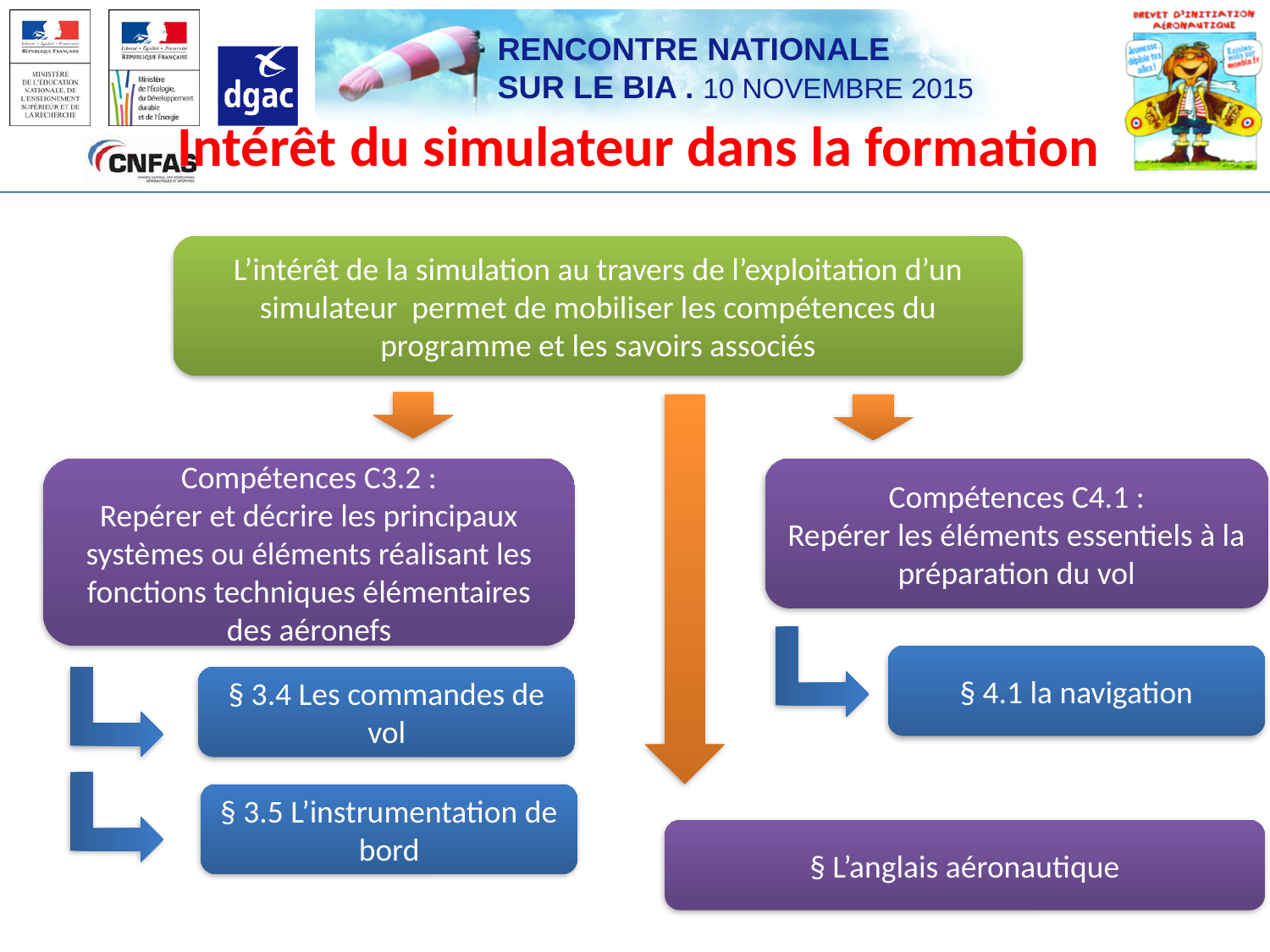

Intérêt du simulateur dans la formation
L’intérêt de la simulation au travers de l’exploitation d’un simulateur  permet de mobiliser les compétences du programme et les savoirs associés

Compétences C3.2 :
Repérer et décrire les principaux systèmes ou éléments réalisant les fonctions techniques élémentaires des aéronefs
Compétences C4.1 :
Repérer les éléments essentiels à la préparation du vol

§ 4.1 la navigation

§ 3.4 Les commandes de vol

§ 3.5 L’instrumentation de bord
§ L’anglais aéronautique